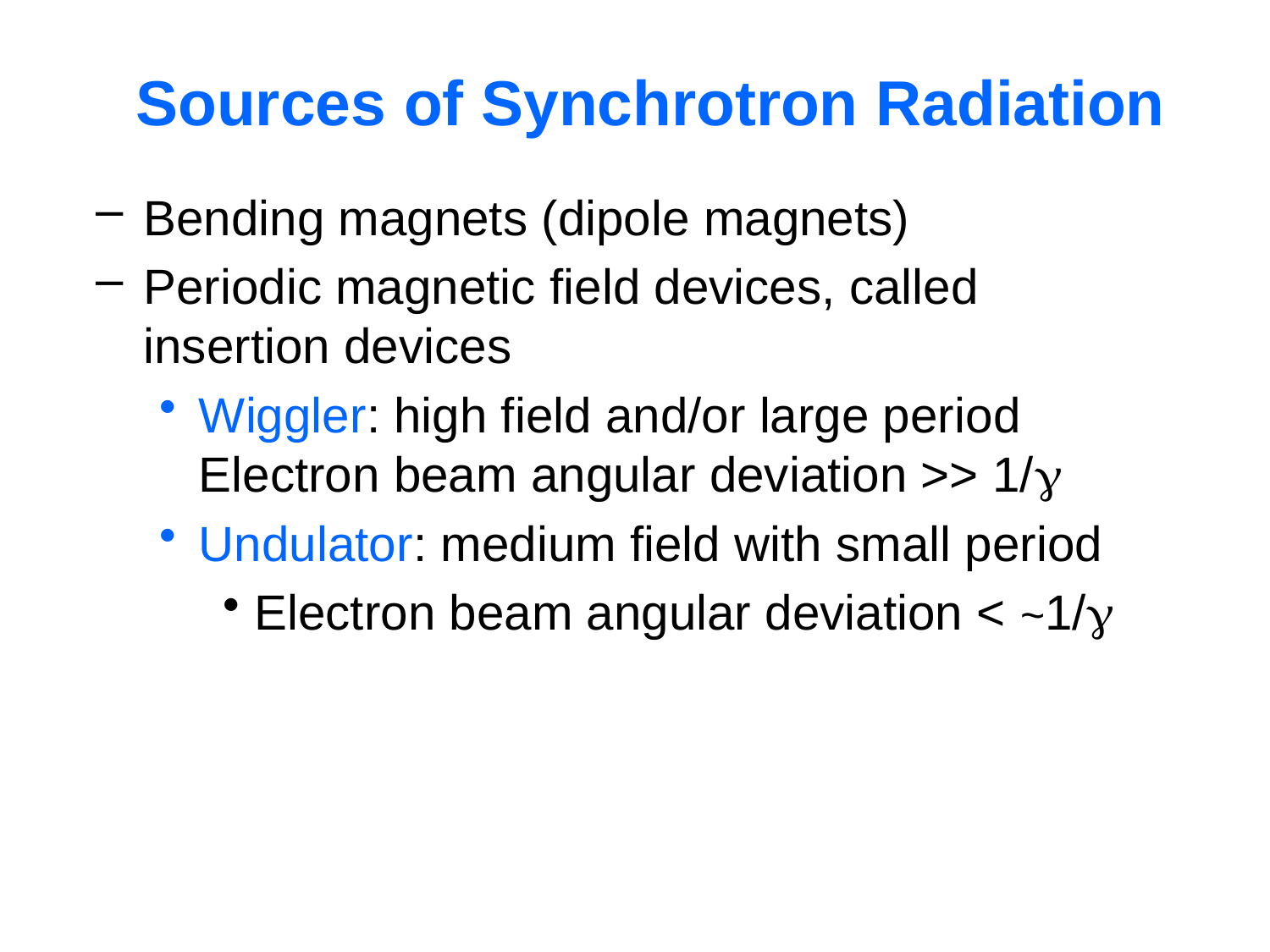

Sources of Synchrotron Radiation
Bending magnets (dipole magnets)
Periodic magnetic field devices, called insertion devices
Wiggler: high field and/or large period Electron beam angular deviation >> 1/γ
Undulator: medium field with small period
Electron beam angular deviation < ~1/γ